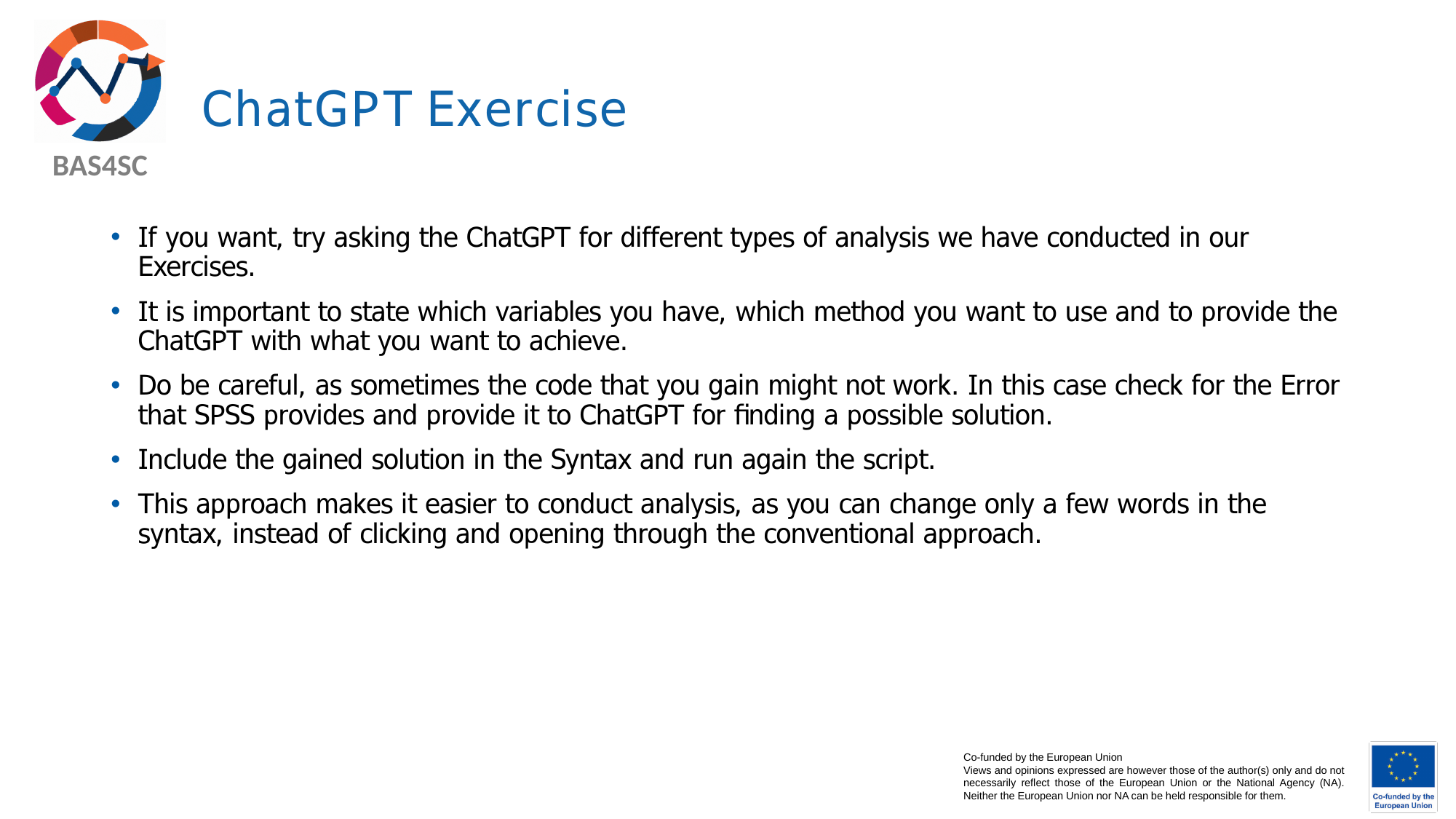

# ChatGPT Exercise
If you want, try asking the ChatGPT for different types of analysis we have conducted in our Exercises.
It is important to state which variables you have, which method you want to use and to provide the ChatGPT with what you want to achieve.
Do be careful, as sometimes the code that you gain might not work. In this case check for the Error that SPSS provides and provide it to ChatGPT for finding a possible solution.
Include the gained solution in the Syntax and run again the script.
This approach makes it easier to conduct analysis, as you can change only a few words in the syntax, instead of clicking and opening through the conventional approach.